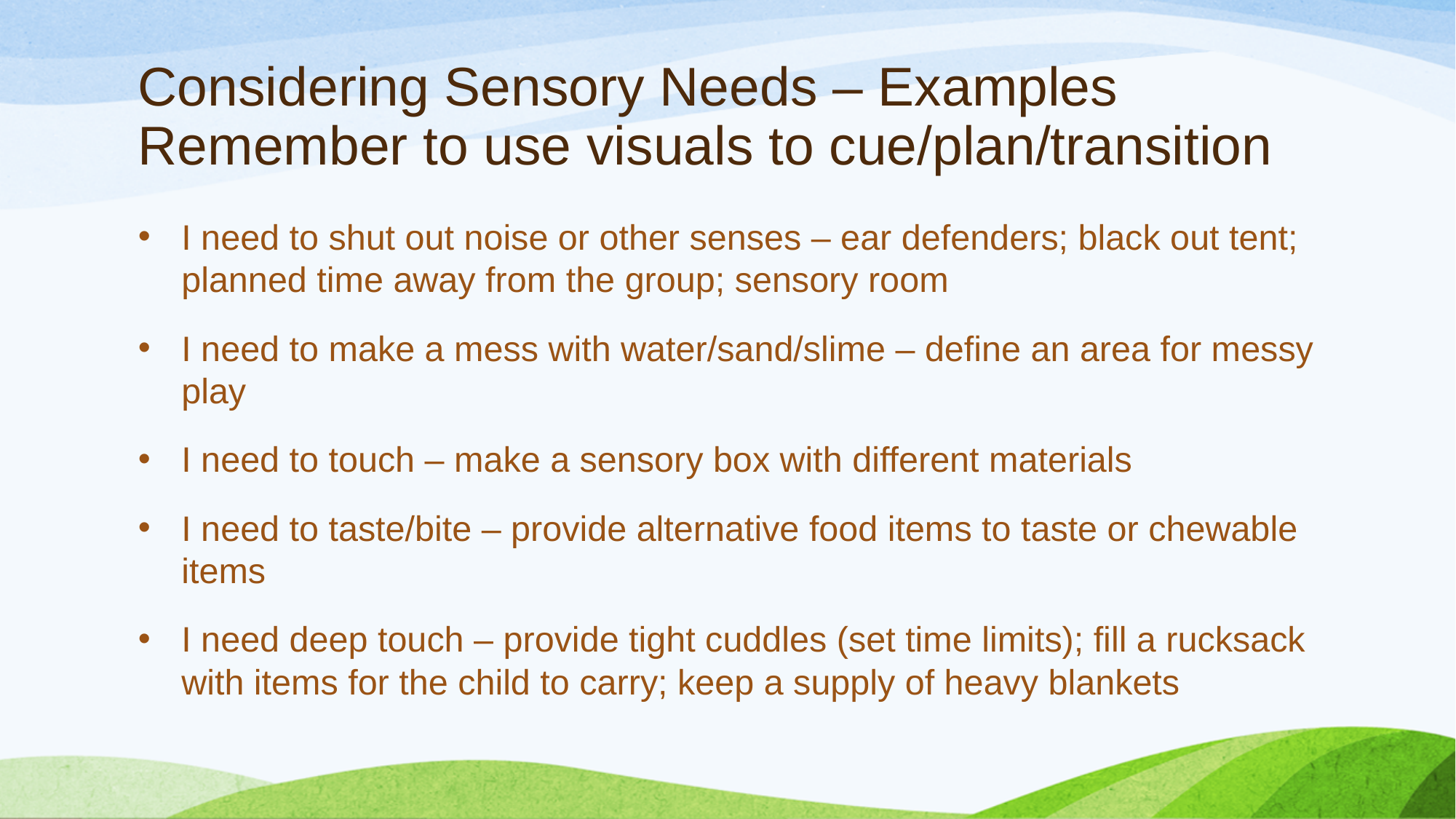

# Considering Sensory Needs – Examples Remember to use visuals to cue/plan/transition
I need to shut out noise or other senses – ear defenders; black out tent; planned time away from the group; sensory room
I need to make a mess with water/sand/slime – define an area for messy play
I need to touch – make a sensory box with different materials
I need to taste/bite – provide alternative food items to taste or chewable items
I need deep touch – provide tight cuddles (set time limits); fill a rucksack with items for the child to carry; keep a supply of heavy blankets